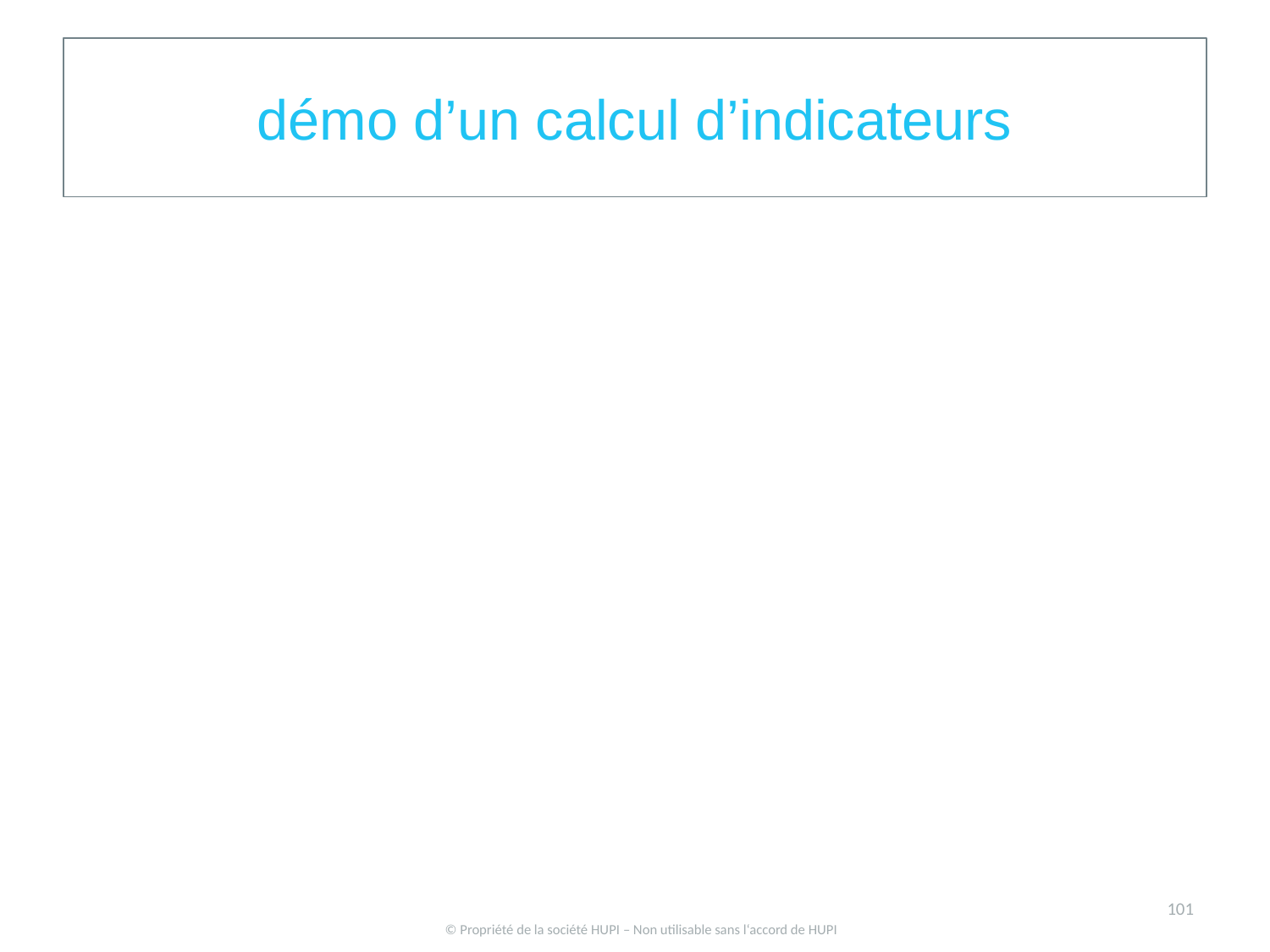

# démo d’un calcul d’indicateurs

101
© Propriété de la société HUPI – Non utilisable sans l‘accord de HUPI